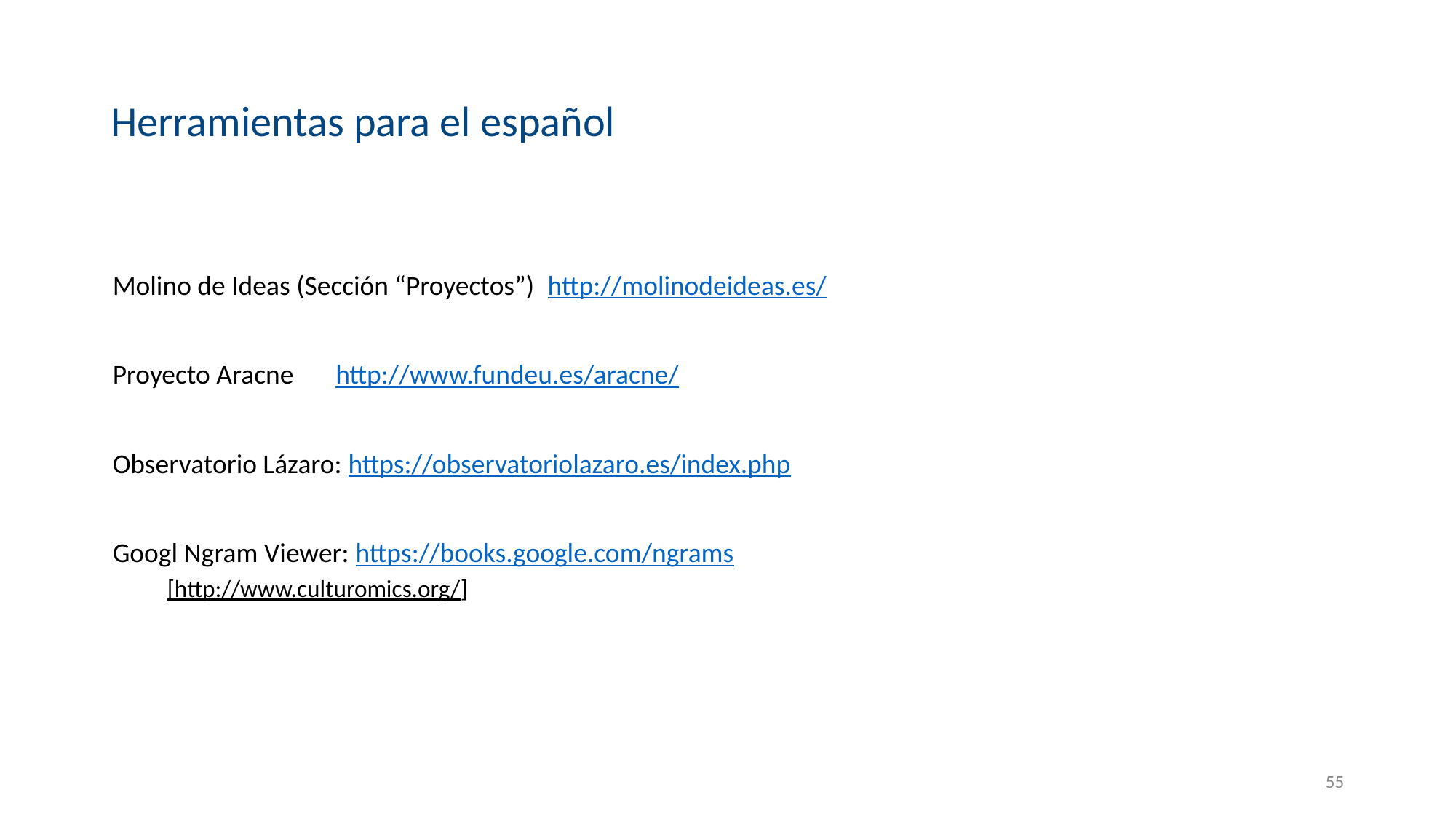

# Herramientas para el español

Molino de Ideas (Sección “Proyectos”) 	http://molinodeideas.es/

Proyecto Aracne 	 http://www.fundeu.es/aracne/

Observatorio Lázaro: https://observatoriolazaro.es/index.php

Googl Ngram Viewer: https://books.google.com/ngrams
[http://www.culturomics.org/]

55